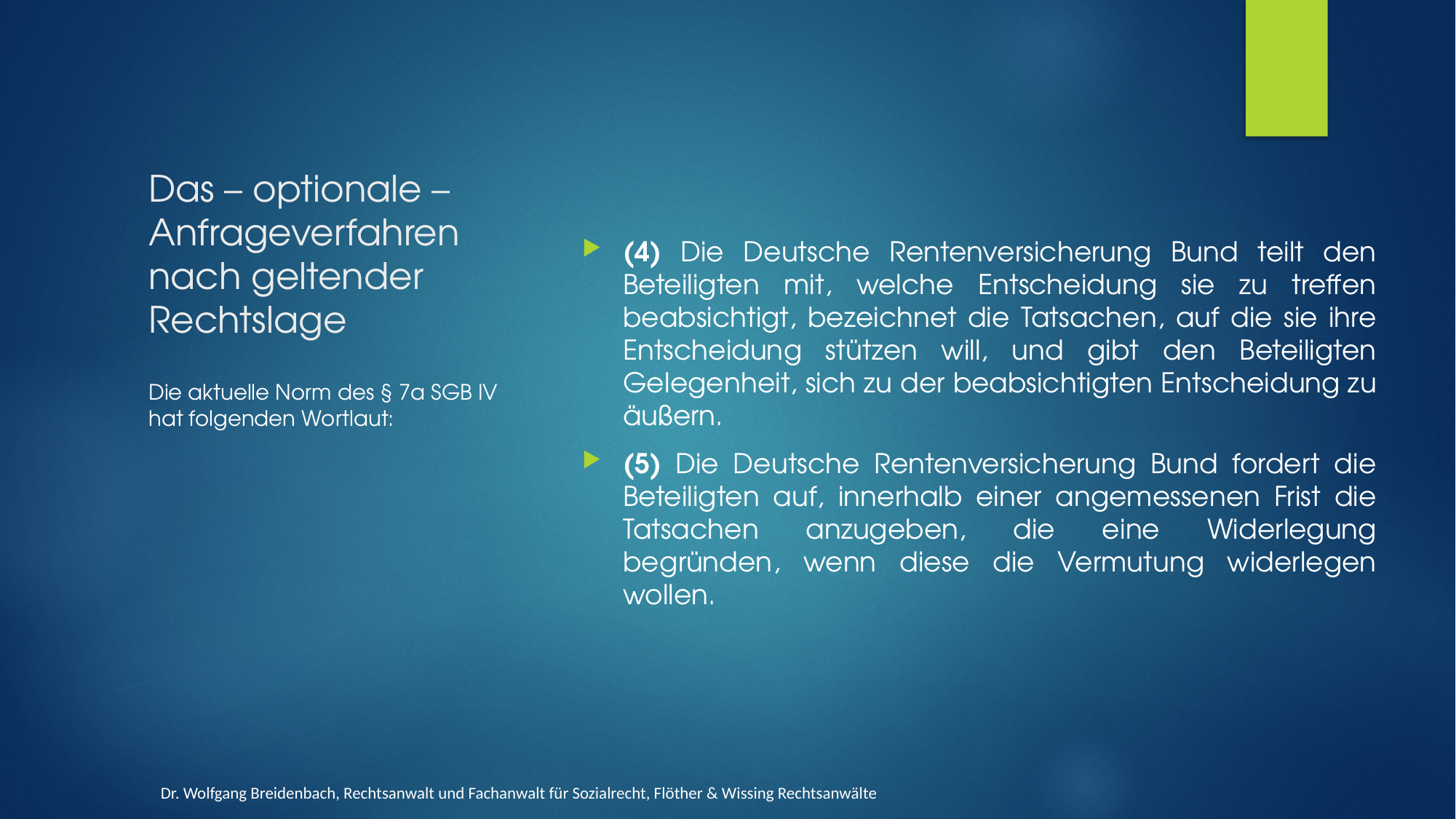

# Das – optionale – Anfrageverfahren nach geltender Rechtslage
(4) Die Deutsche Rentenversicherung Bund teilt den Beteiligten mit, welche Entscheidung sie zu treffen beabsichtigt, bezeichnet die Tatsachen, auf die sie ihre Entscheidung stützen will, und gibt den Beteiligten Gelegenheit, sich zu der beabsichtigten Entscheidung zu äußern.
(5) Die Deutsche Rentenversicherung Bund fordert die Beteiligten auf, innerhalb einer angemessenen Frist die Tatsachen anzugeben, die eine Widerlegung begründen, wenn diese die Vermutung widerlegen wollen.

Die aktuelle Norm des § 7a SGB IV hat folgenden Wortlaut:
Dr. Wolfgang Breidenbach, Rechtsanwalt und Fachanwalt für Sozialrecht, Flöther & Wissing Rechtsanwälte